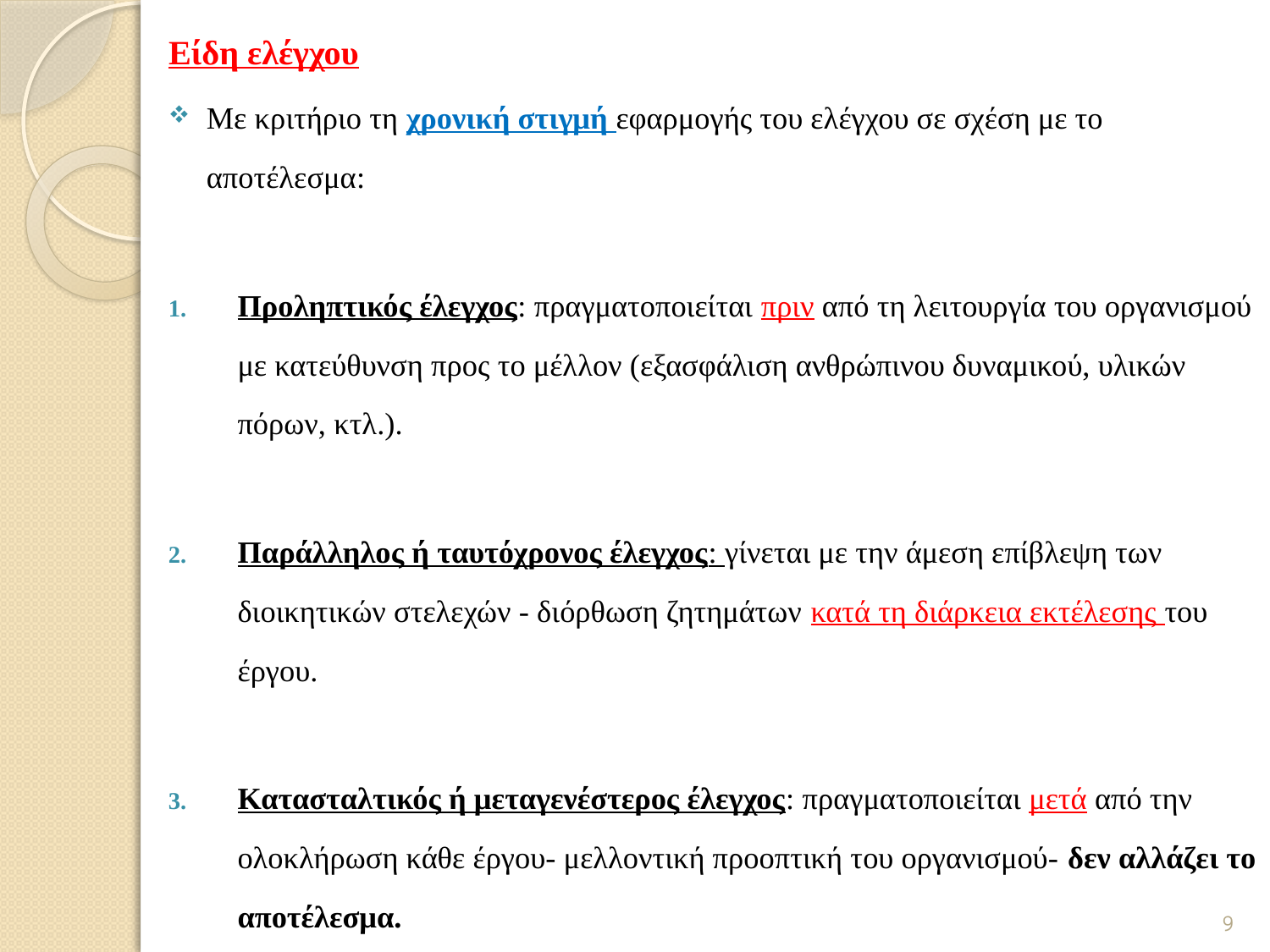

Είδη ελέγχου
Με κριτήριο τη χρονική στιγμή εφαρμογής του ελέγχου σε σχέση με το αποτέλεσμα:

Προληπτικός έλεγχος: πραγματοποιείται πριν από τη λειτουργία του οργανισμού με κατεύθυνση προς το μέλλον (εξασφάλιση ανθρώπινου δυναμικού, υλικών πόρων, κτλ.).

Παράλληλος ή ταυτόχρονος έλεγχος: γίνεται με την άμεση επίβλεψη των διοικητικών στελεχών - διόρθωση ζητημάτων κατά τη διάρκεια εκτέλεσης του έργου.

Κατασταλτικός ή μεταγενέστερος έλεγχος: πραγματοποιείται μετά από την ολοκλήρωση κάθε έργου- μελλοντική προοπτική του οργανισμού- δεν αλλάζει το αποτέλεσμα.
9